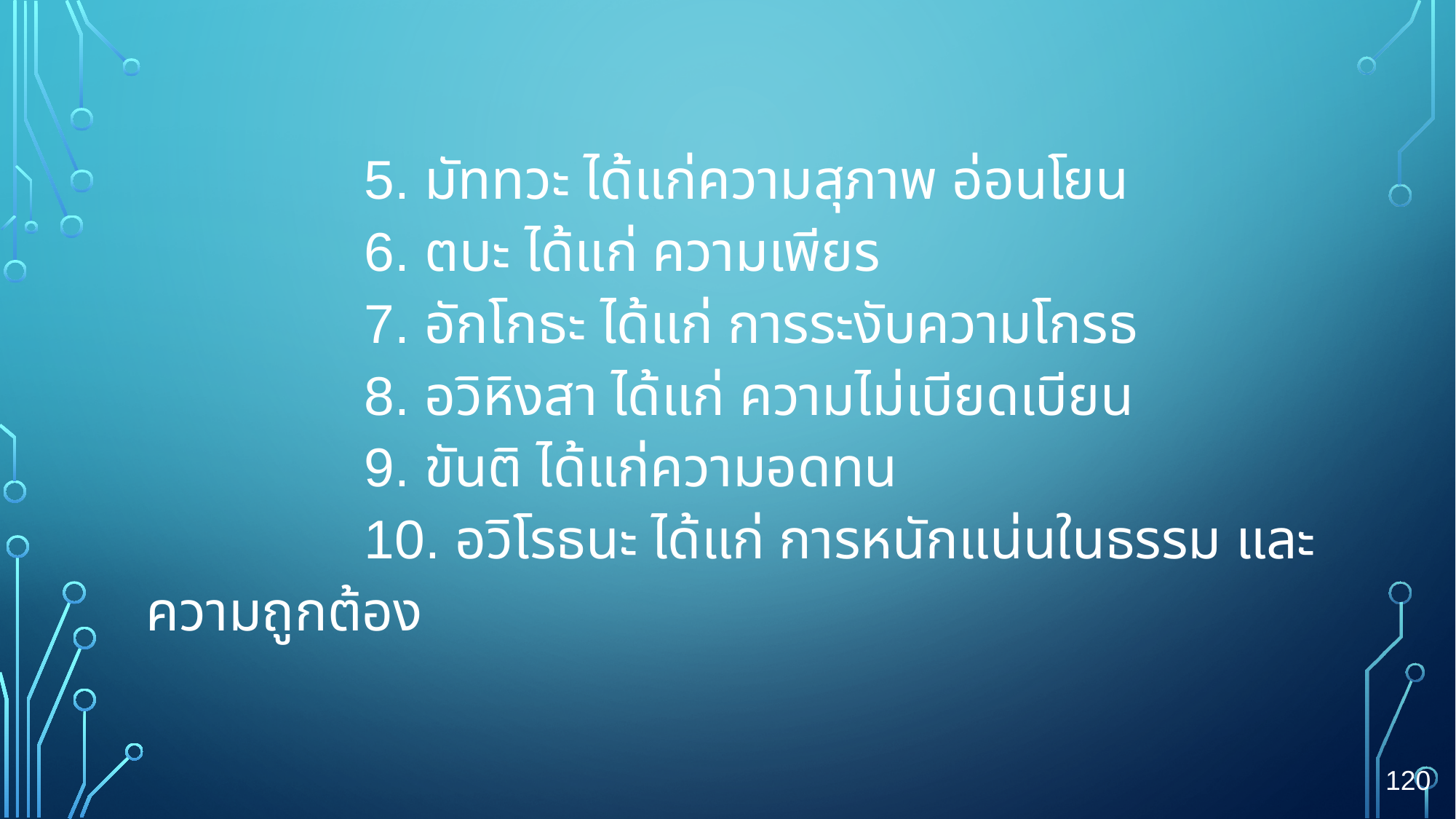

5. มัททวะ ได้แก่ความสุภาพ อ่อนโยน
			6. ตบะ ได้แก่ ความเพียร
			7. อักโกธะ ได้แก่ การระงับความโกรธ
			8. อวิหิงสา ได้แก่ ความไม่เบียดเบียน
			9. ขันติ ได้แก่ความอดทน
			10. อวิโรธนะ ได้แก่ การหนักแน่นในธรรม และความถูกต้อง

120